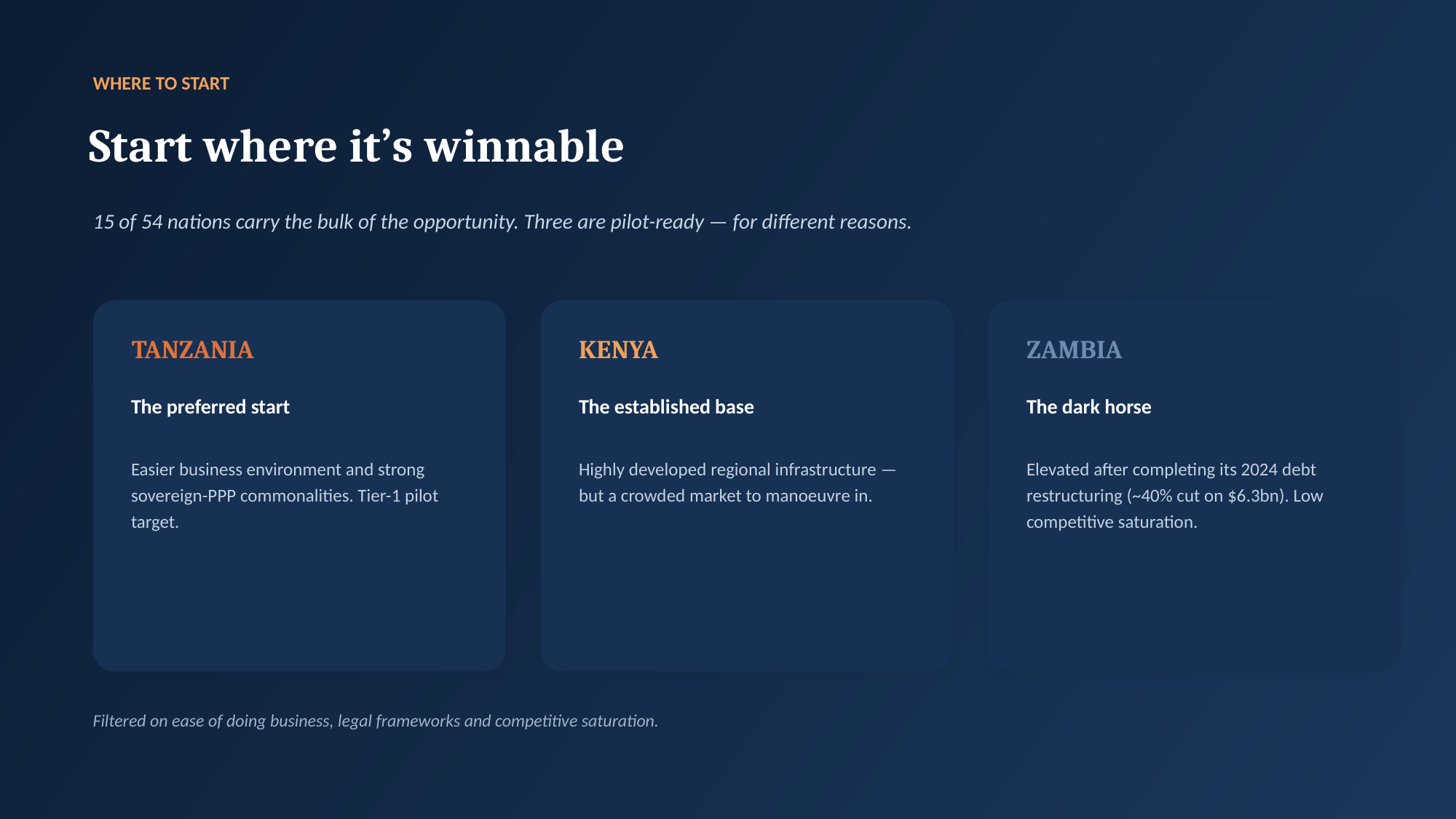

WHERE TO START
Start where it’s winnable
15 of 54 nations carry the bulk of the opportunity. Three are pilot-ready — for different reasons.

TANZANIA
KENYA
ZAMBIA
The preferred start
The established base
The dark horse
Easier business environment and strong sovereign-PPP commonalities. Tier-1 pilot target.
Highly developed regional infrastructure — but a crowded market to manoeuvre in.
Elevated after completing its 2024 debt restructuring (~40% cut on $6.3bn). Low competitive saturation.
Filtered on ease of doing business, legal frameworks and competitive saturation.